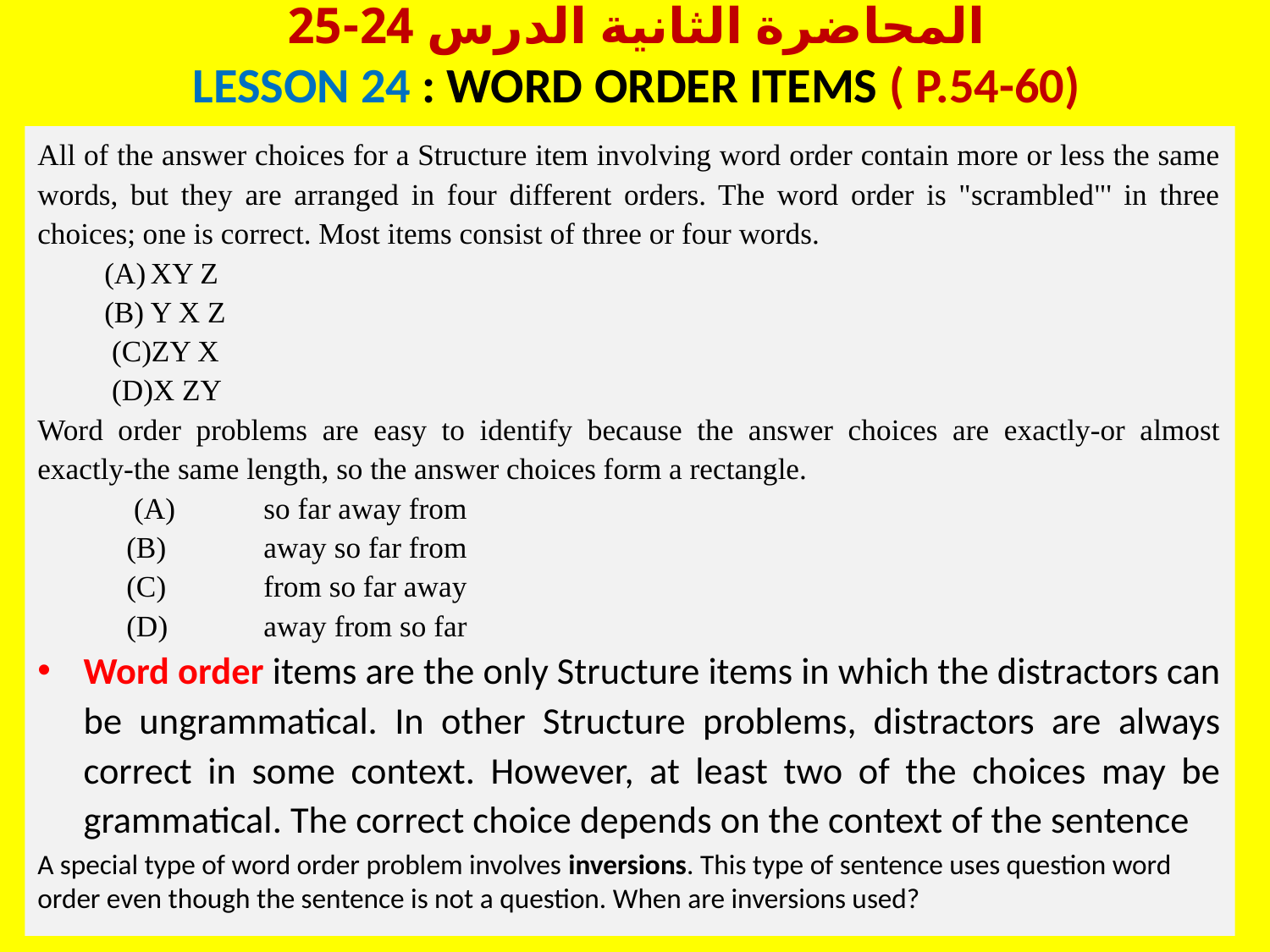

# المحاضرة الثانية الدرس 24-25 LESSON 24 : WORD ORDER ITEMS ( P.54-60)
All of the answer choices for a Structure item involving word order contain more or less the same words, but they are arranged in four different orders. The word order is "scrambled"' in three choices; one is correct. Most items consist of three or four words.
         (A)	XY Z
         (B)	Y X Z
          (C)ZY X
          (D)X ZY
Word order problems are easy to identify because the answer choices are exactly-or almost exactly-the same length, so the answer choices form a rectangle.
             (A)	so far away from
            (B)	away so far from
            (C)	from so far away
            (D)	away from so far
Word order items are the only Structure items in which the distractors can be ungrammatical. In other Structure problems, distractors are always correct in some context. However, at least two of the choices may be grammatical. The correct choice depends on the context of the sentence
A special type of word order problem involves inversions. This type of sentence uses question word order even though the sentence is not a question. When are inversions used?